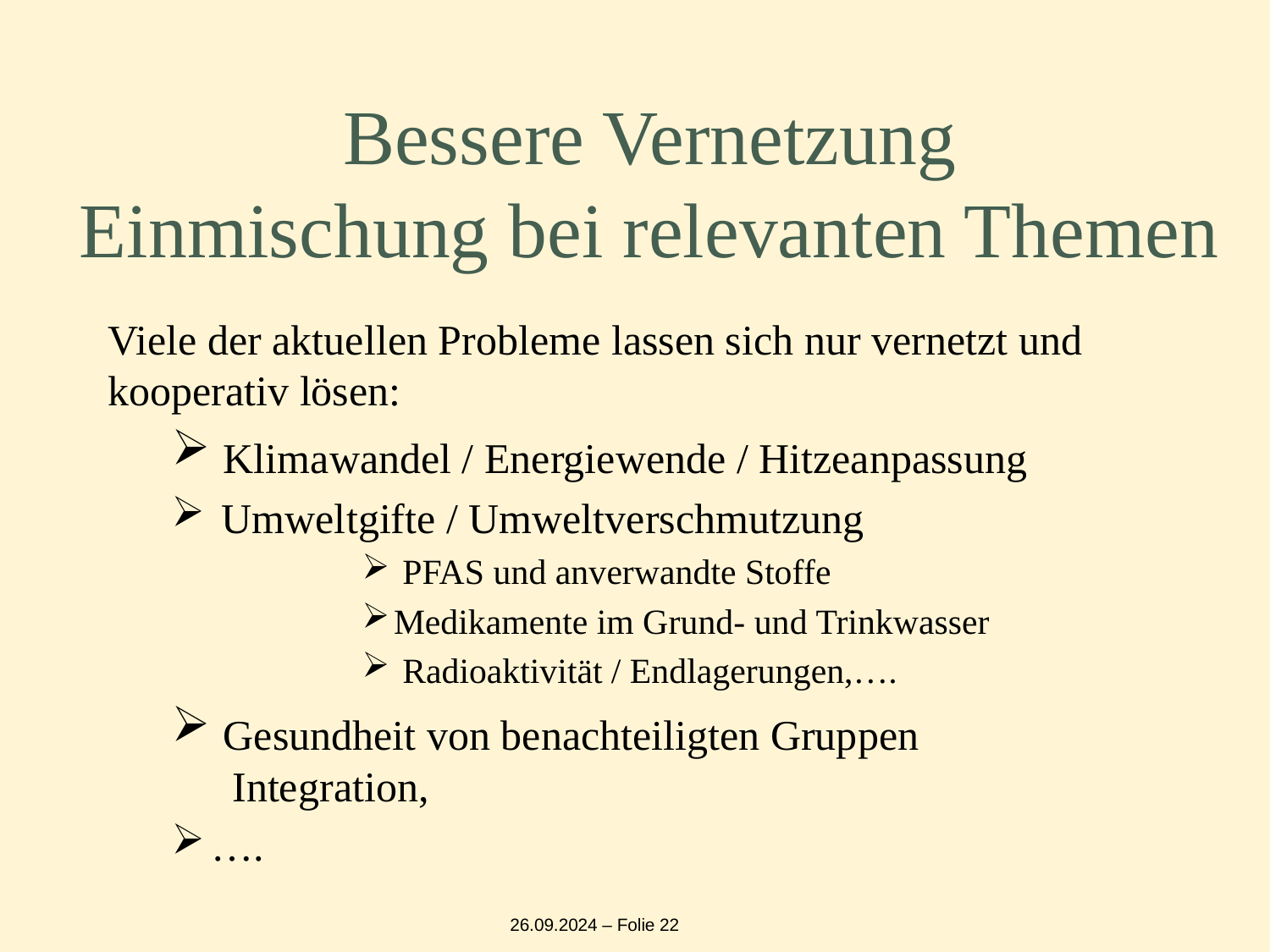

# Bessere Vernetzung Einmischung bei relevanten Themen
Viele der aktuellen Probleme lassen sich nur vernetzt und kooperativ lösen:
 Klimawandel / Energiewende / Hitzeanpassung
 Umweltgifte / Umweltverschmutzung
 PFAS und anverwandte Stoffe
Medikamente im Grund- und Trinkwasser
 Radioaktivität / Endlagerungen,….
 Gesundheit von benachteiligten Gruppen
  Integration,
….